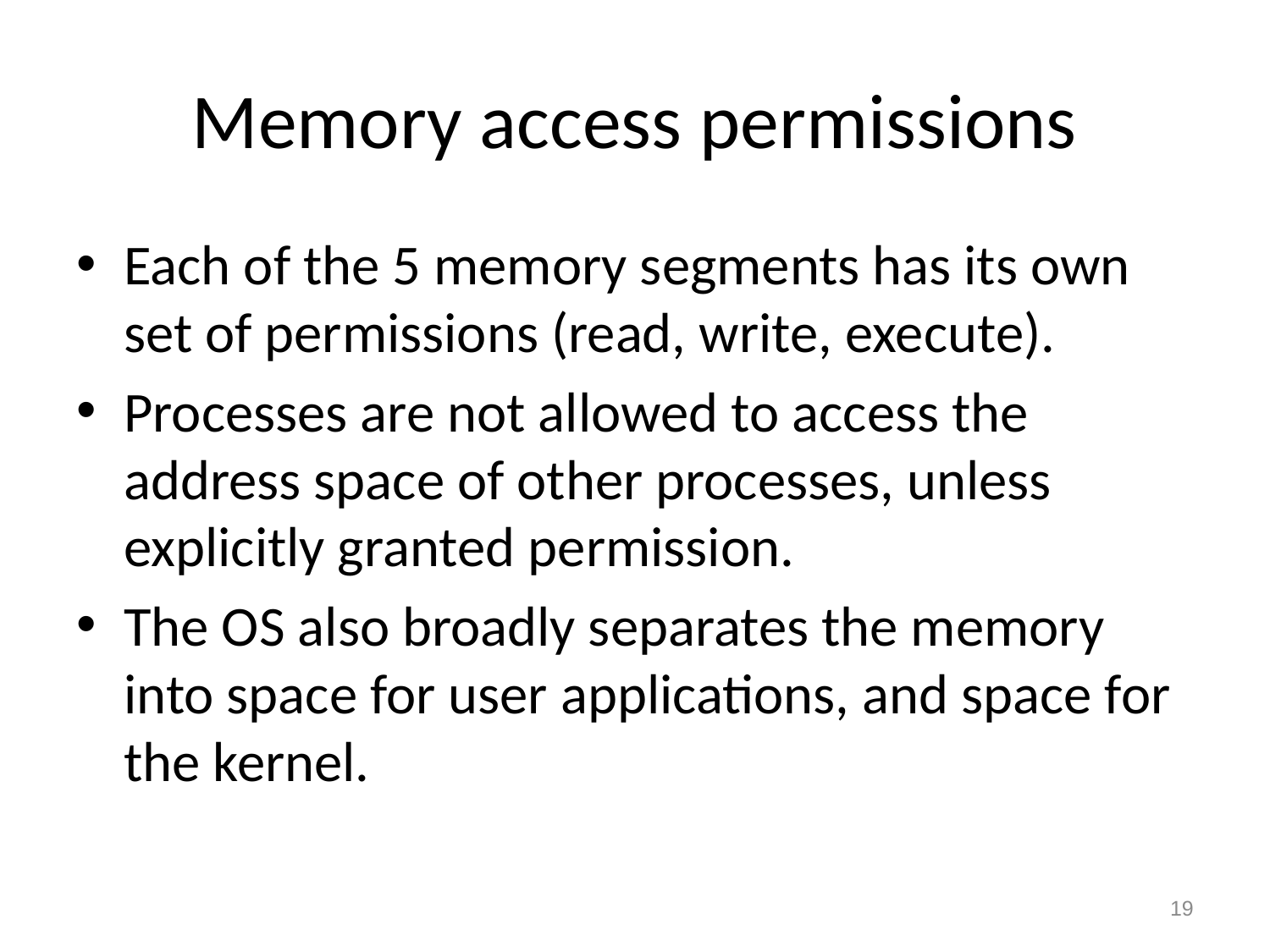

# Memory access permissions
Each of the 5 memory segments has its own set of permissions (read, write, execute).
Processes are not allowed to access the address space of other processes, unless explicitly granted permission.
The OS also broadly separates the memory into space for user applications, and space for the kernel.
19